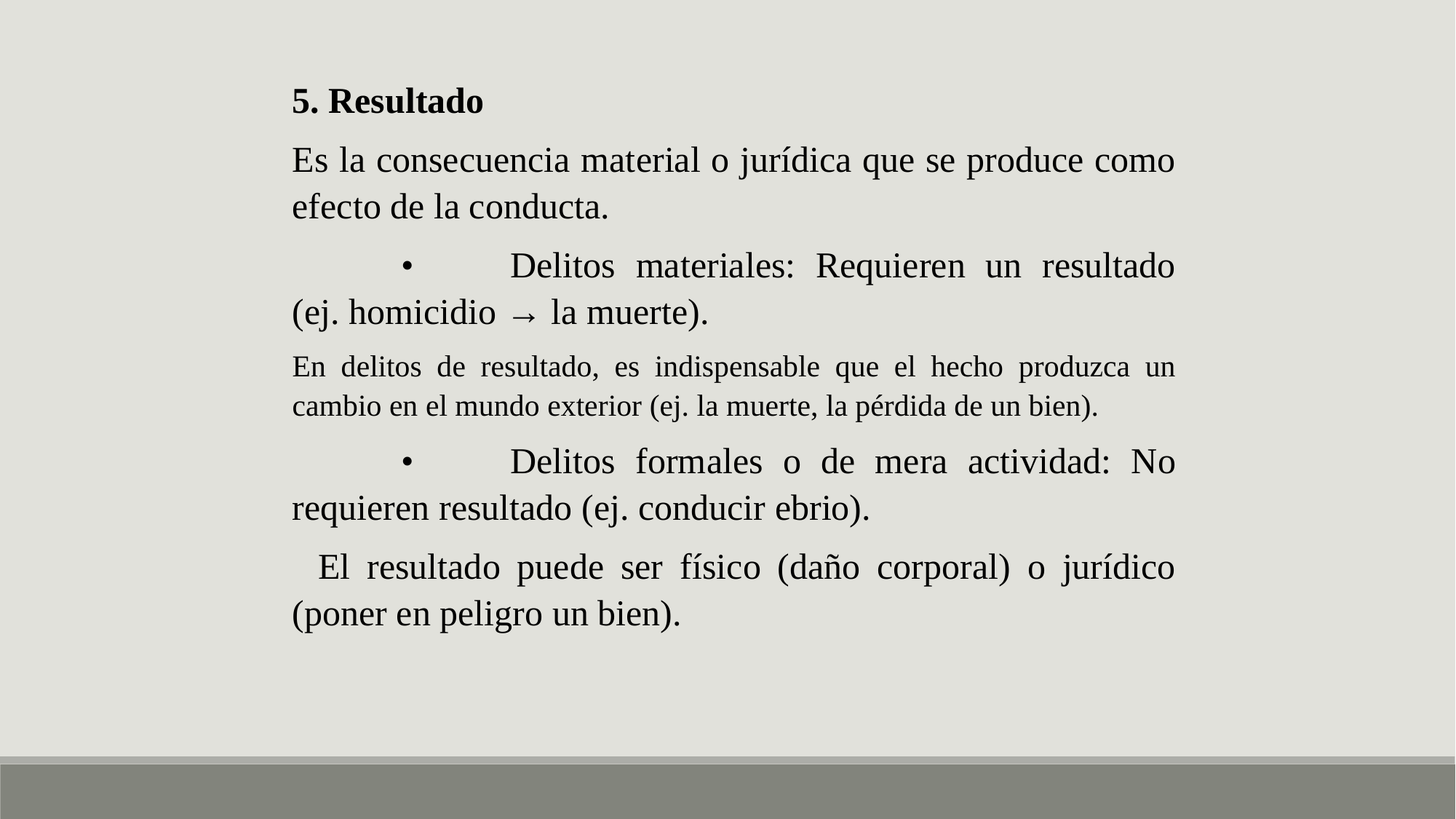

5. Resultado
Es la consecuencia material o jurídica que se produce como efecto de la conducta.
	•	Delitos materiales: Requieren un resultado (ej. homicidio → la muerte).
En delitos de resultado, es indispensable que el hecho produzca un cambio en el mundo exterior (ej. la muerte, la pérdida de un bien).
	•	Delitos formales o de mera actividad: No requieren resultado (ej. conducir ebrio).
  El resultado puede ser físico (daño corporal) o jurídico (poner en peligro un bien).